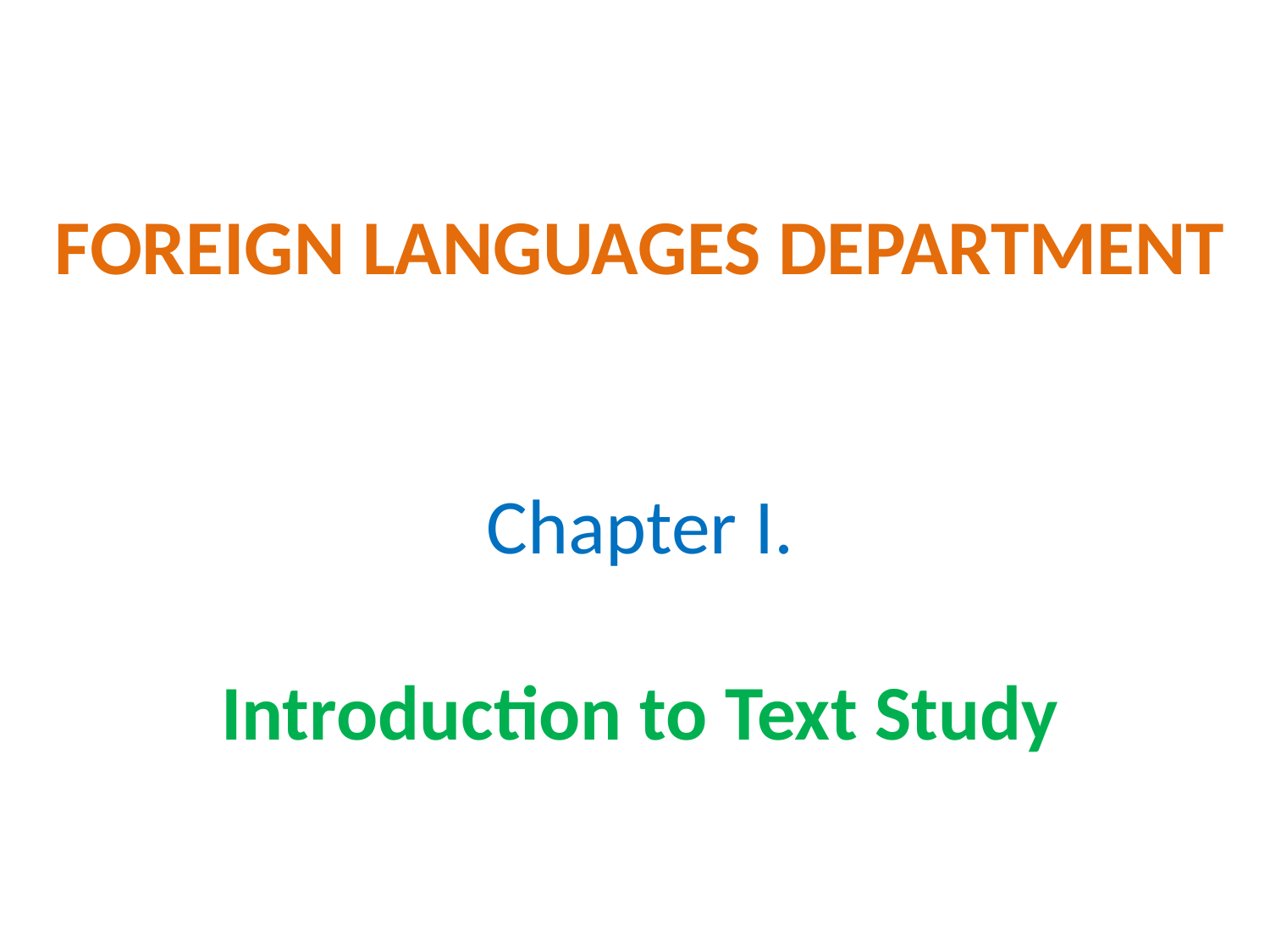

# FOREIGN LANGUAGES DEPARTMENT Chapter I. Introduction to Text Study